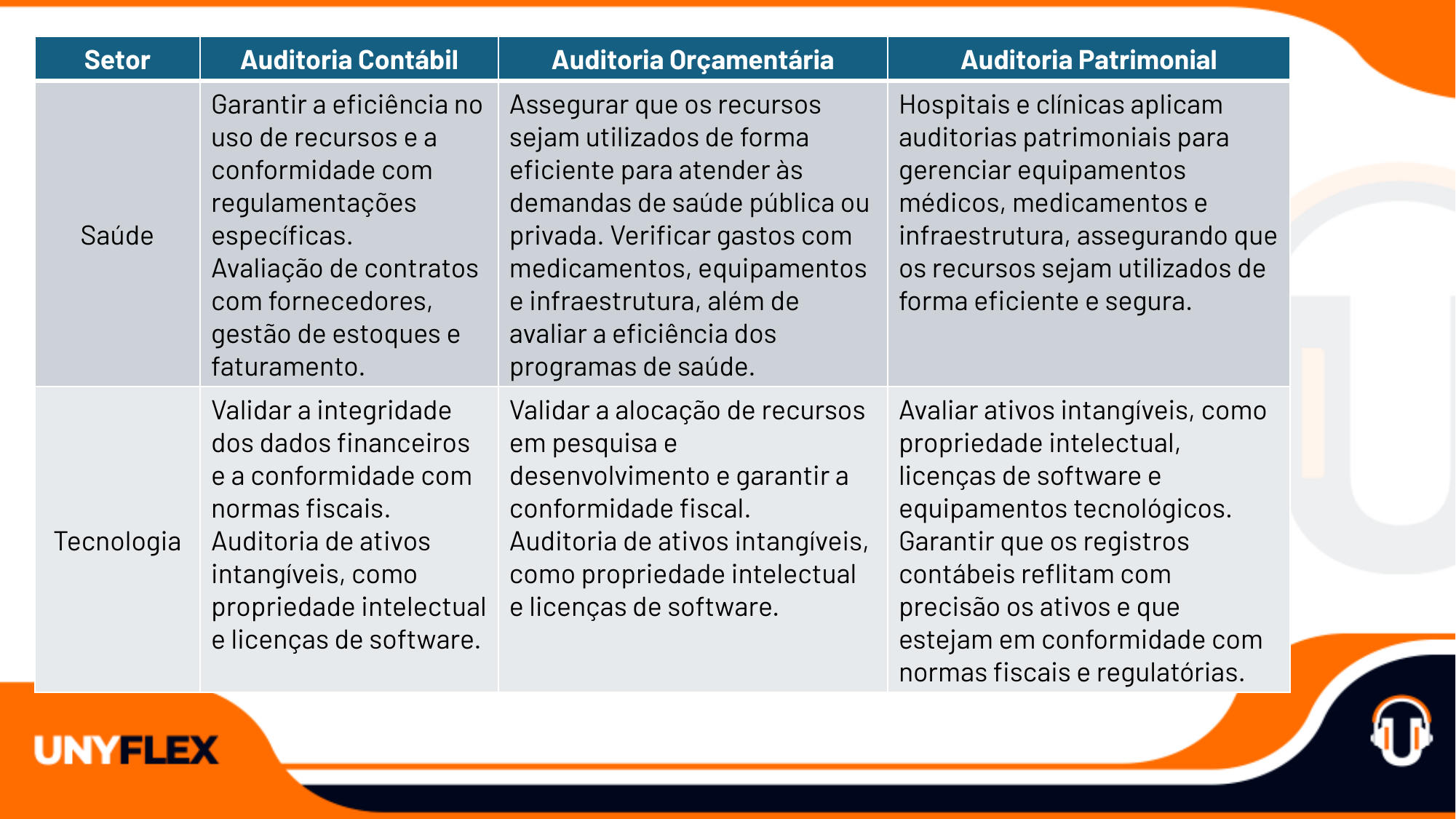

| Setor | Auditoria Contábil | Auditoria Orçamentária | Auditoria Patrimonial |
| --- | --- | --- | --- |
| Saúde | Garantir a eficiência no uso de recursos e a conformidade com regulamentações específicas. Avaliação de contratos com fornecedores, gestão de estoques e faturamento. | Assegurar que os recursos sejam utilizados de forma eficiente para atender às demandas de saúde pública ou privada. Verificar gastos com medicamentos, equipamentos e infraestrutura, além de avaliar a eficiência dos programas de saúde. | Hospitais e clínicas aplicam auditorias patrimoniais para gerenciar equipamentos médicos, medicamentos e infraestrutura, assegurando que os recursos sejam utilizados de forma eficiente e segura. |
| Tecnologia | Validar a integridade dos dados financeiros e a conformidade com normas fiscais. Auditoria de ativos intangíveis, como propriedade intelectual e licenças de software. | Validar a alocação de recursos em pesquisa e desenvolvimento e garantir a conformidade fiscal. Auditoria de ativos intangíveis, como propriedade intelectual e licenças de software. | Avaliar ativos intangíveis, como propriedade intelectual, licenças de software e equipamentos tecnológicos. Garantir que os registros contábeis reflitam com precisão os ativos e que estejam em conformidade com normas fiscais e regulatórias. |
​